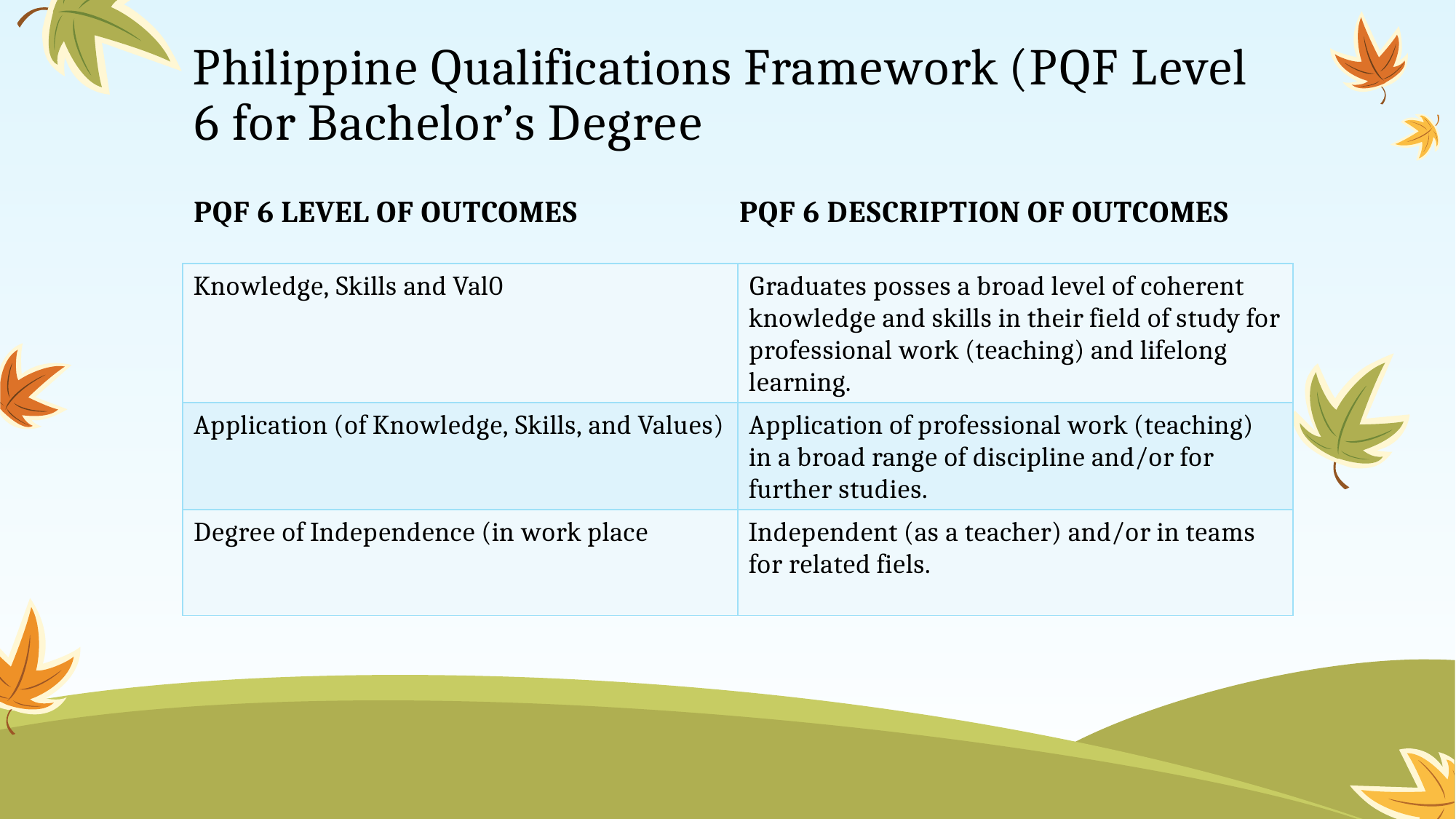

# Philippine Qualifications Framework (PQF Level 6 for Bachelor’s Degree
PQF 6 LEVEL OF OUTCOMES 		PQF 6 DESCRIPTION OF OUTCOMES
| Knowledge, Skills and Val0 | Graduates posses a broad level of coherent knowledge and skills in their field of study for professional work (teaching) and lifelong learning. |
| --- | --- |
| Application (of Knowledge, Skills, and Values) | Application of professional work (teaching) in a broad range of discipline and/or for further studies. |
| Degree of Independence (in work place | Independent (as a teacher) and/or in teams for related fiels. |